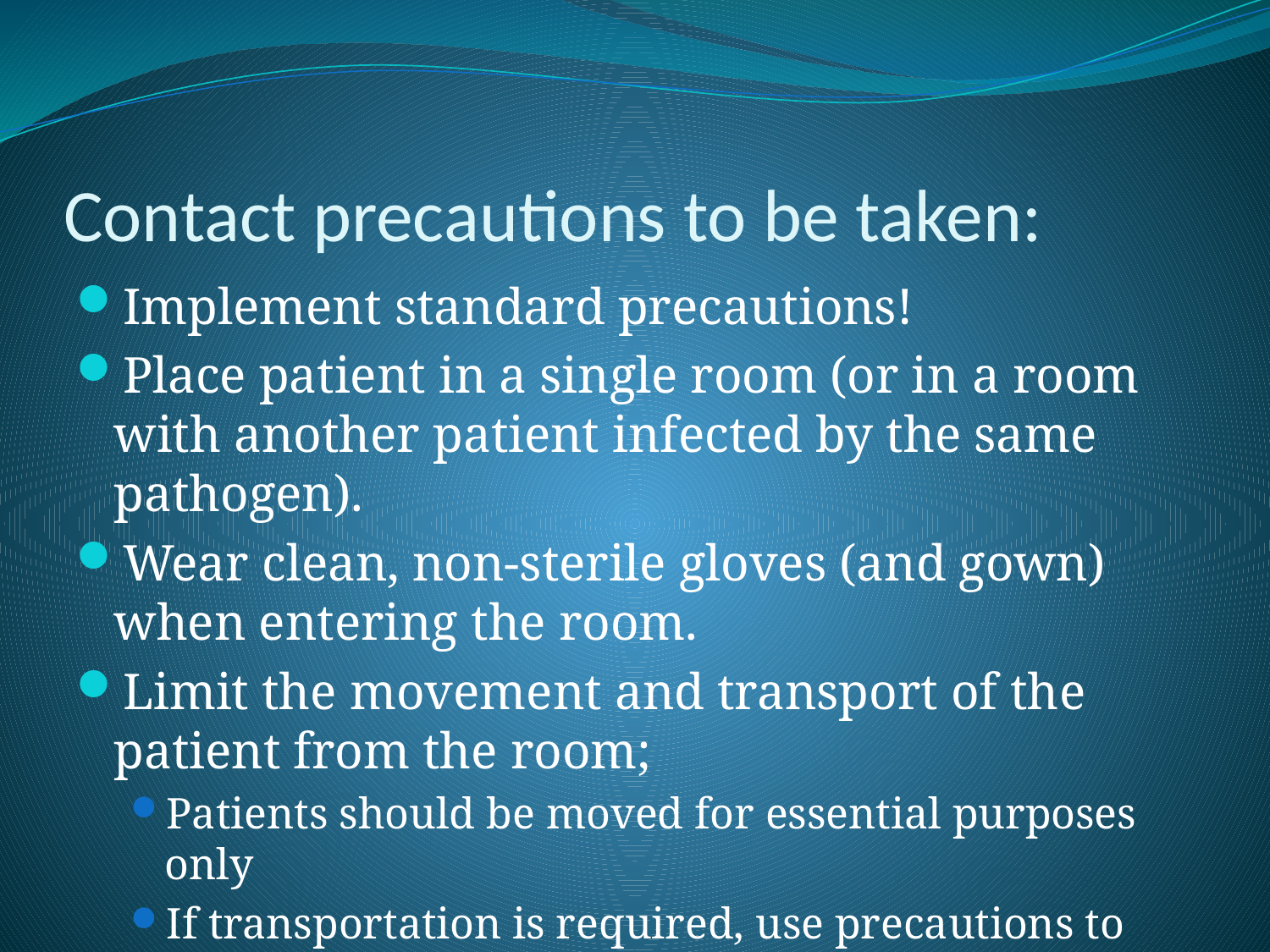

# Contact precautions to be taken:
Implement standard precautions!
Place patient in a single room (or in a room with another patient infected by the same pathogen).
Wear clean, non-sterile gloves (and gown) when entering the room.
Limit the movement and transport of the patient from the room;
Patients should be moved for essential purposes only
If transportation is required, use precautions to minimize the risk of transmission.